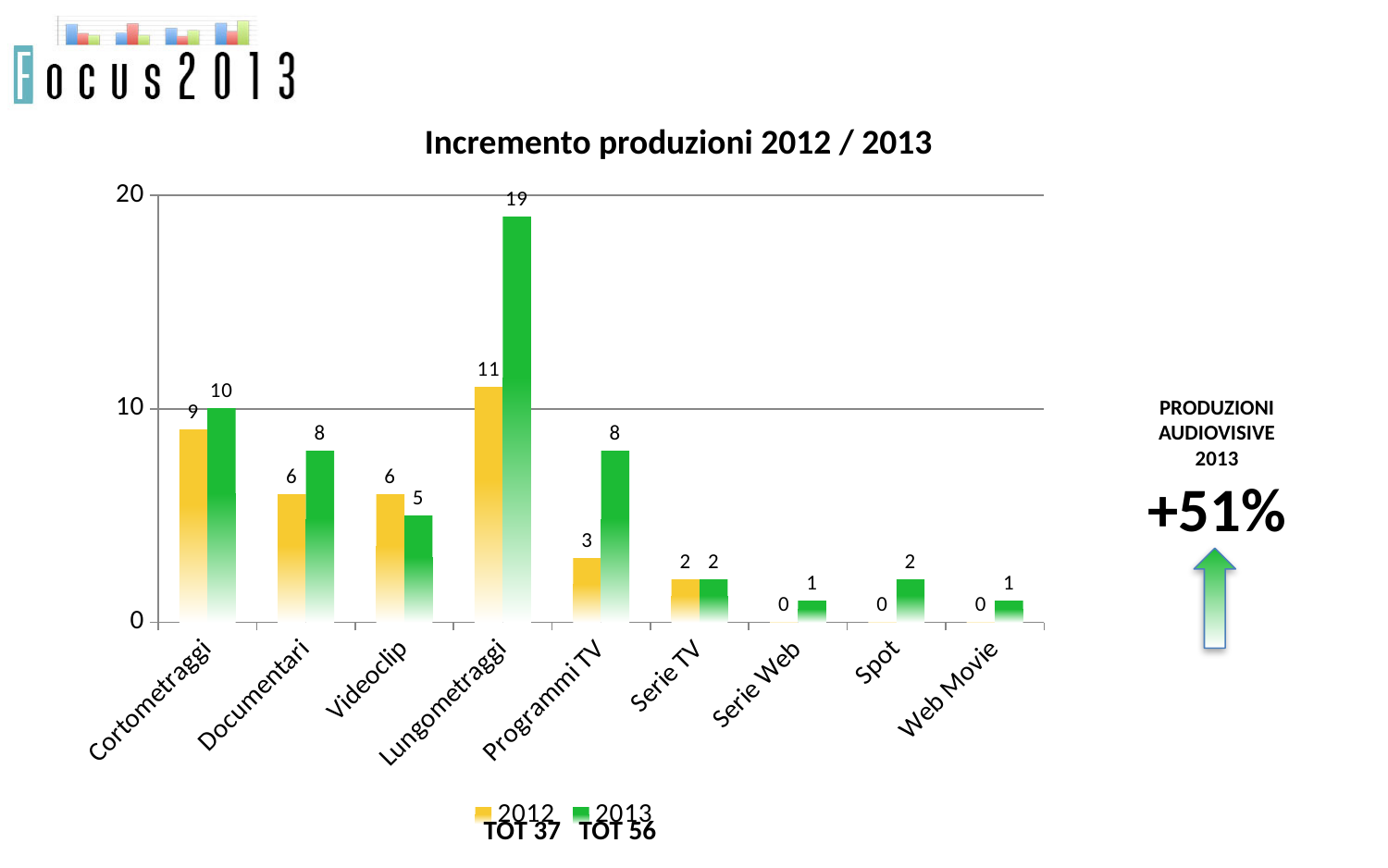

Incremento produzioni 2012 / 2013

### Chart

| Category | 2012 | 2013 |
|---|---|---|
| Cortometraggi | 9.0 | 10.0 |
| Documentari | 6.0 | 8.0 |
| Videoclip | 6.0 | 5.0 |
| Lungometraggi | 11.0 | 19.0 |
| Programmi TV | 3.0 | 8.0 |
| Serie TV | 2.0 | 2.0 |
| Serie Web | 0.0 | 1.0 |
| Spot | 0.0 | 2.0 |
| Web Movie | 0.0 | 1.0 |
PRODUZIONI
AUDIOVISIVE
2013
+51%

TOT 37
TOT 56